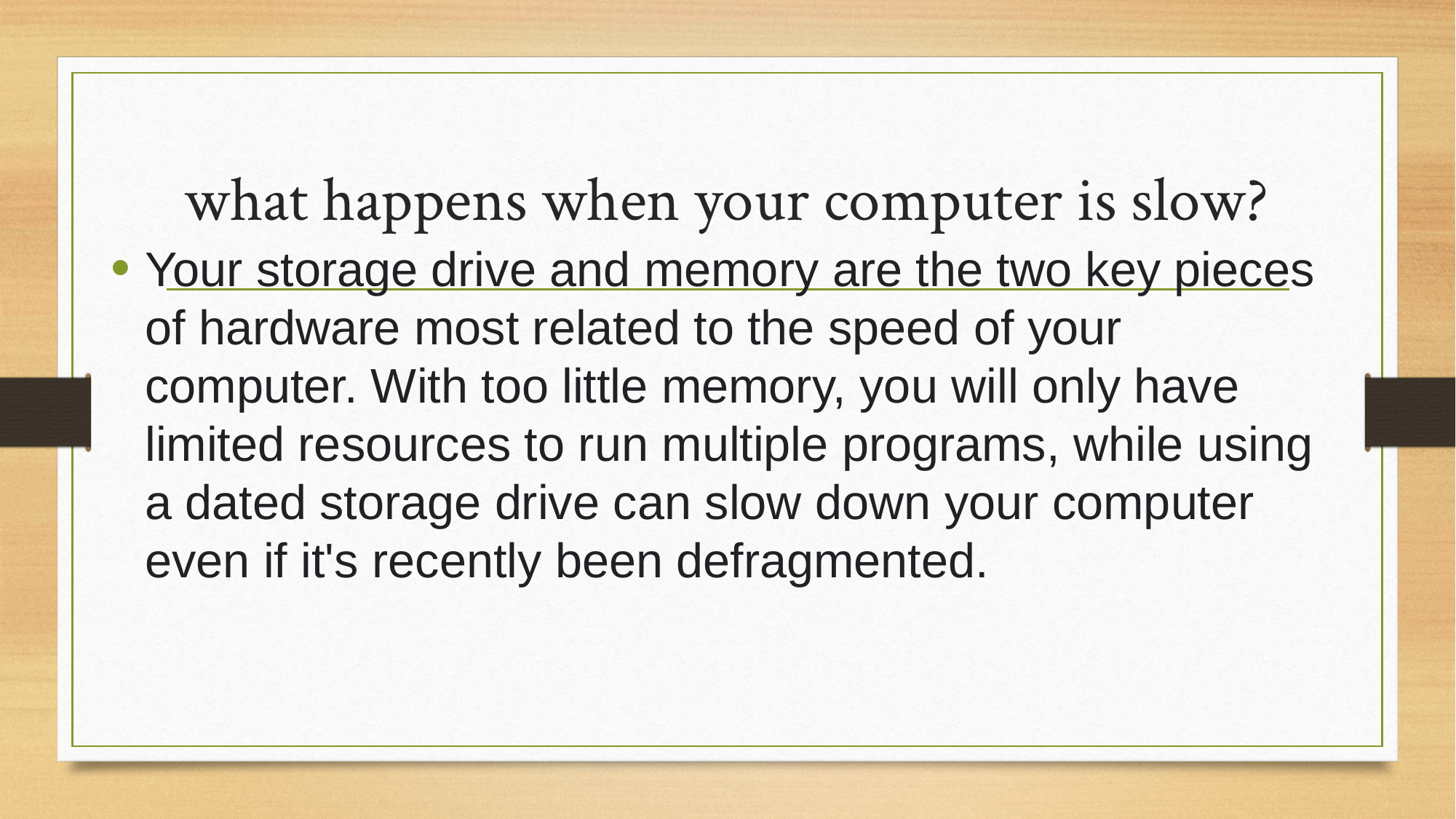

# what happens when your computer is slow?
Your storage drive and memory are the two key pieces of hardware most related to the speed of your computer. With too little memory, you will only have limited resources to run multiple programs, while using a dated storage drive can slow down your computer even if it's recently been defragmented.